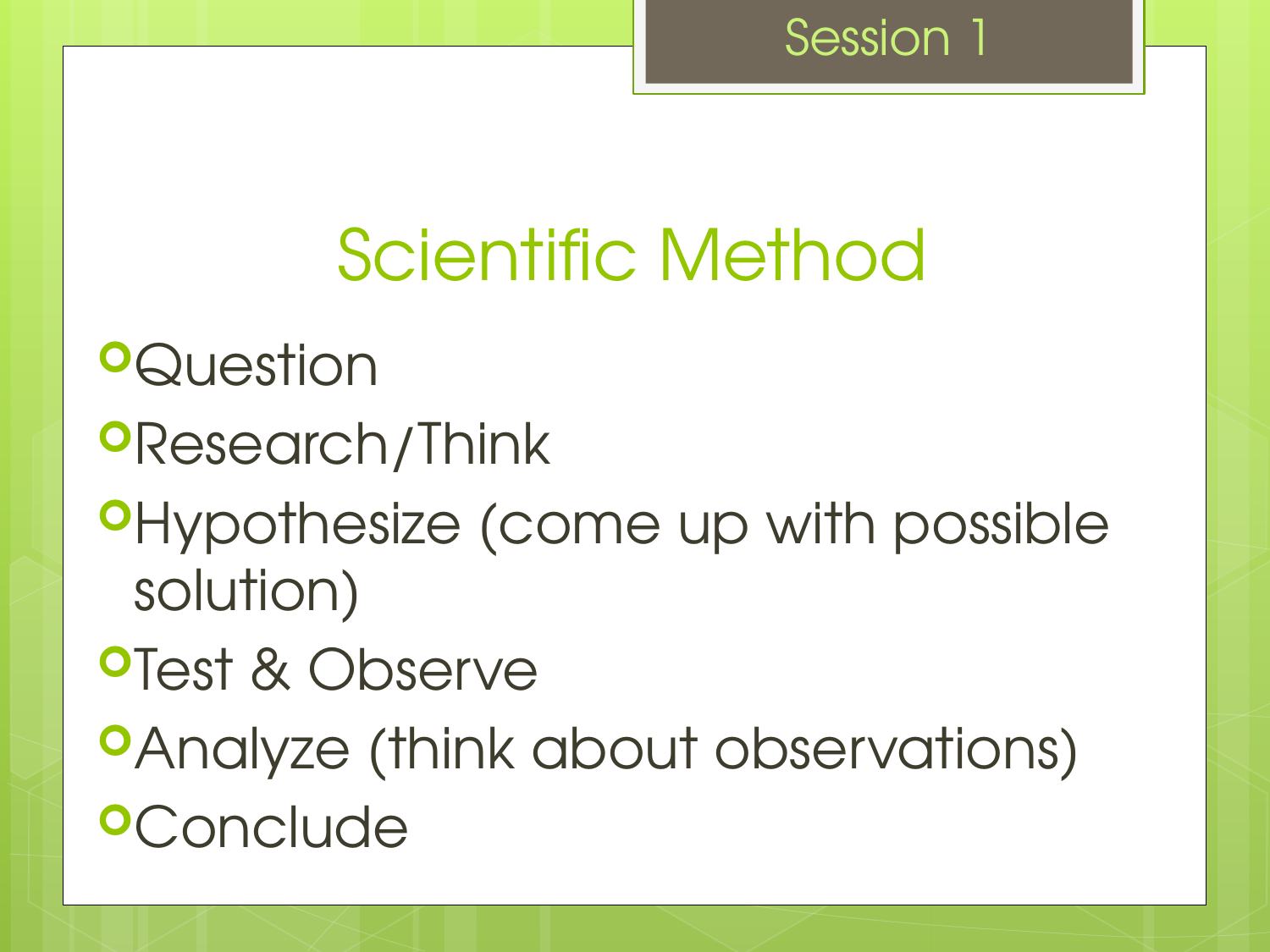

Session 1
# Scientific Method
Question
Research/Think
Hypothesize (come up with possible solution)
Test & Observe
Analyze (think about observations)
Conclude